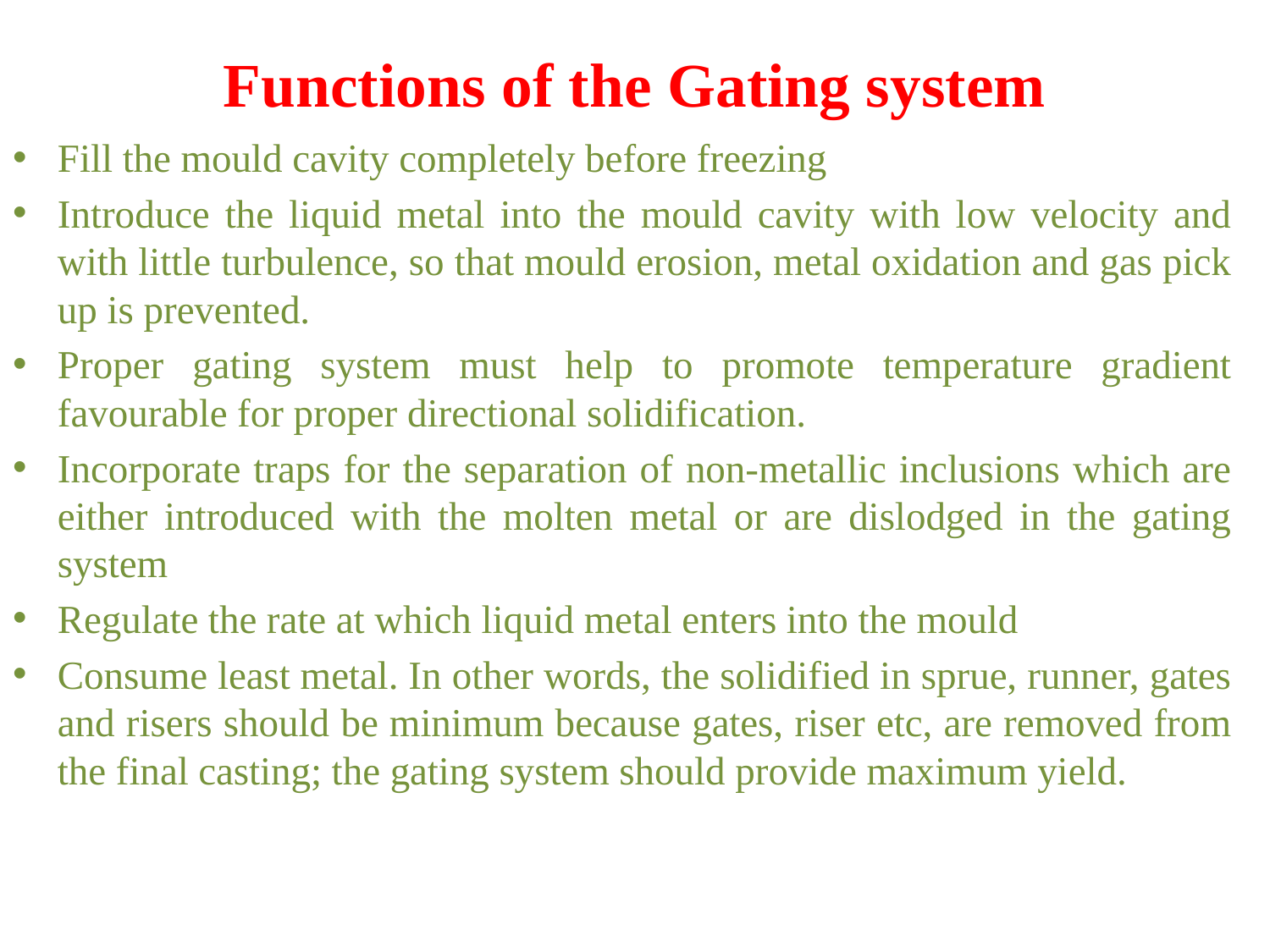

# Functions of the Gating system
Fill the mould cavity completely before freezing
Introduce the liquid metal into the mould cavity with low velocity and with little turbulence, so that mould erosion, metal oxidation and gas pick up is prevented.
Proper gating system must help to promote temperature gradient favourable for proper directional solidification.
Incorporate traps for the separation of non-metallic inclusions which are either introduced with the molten metal or are dislodged in the gating system
Regulate the rate at which liquid metal enters into the mould
Consume least metal. In other words, the solidified in sprue, runner, gates and risers should be minimum because gates, riser etc, are removed from the final casting; the gating system should provide maximum yield.